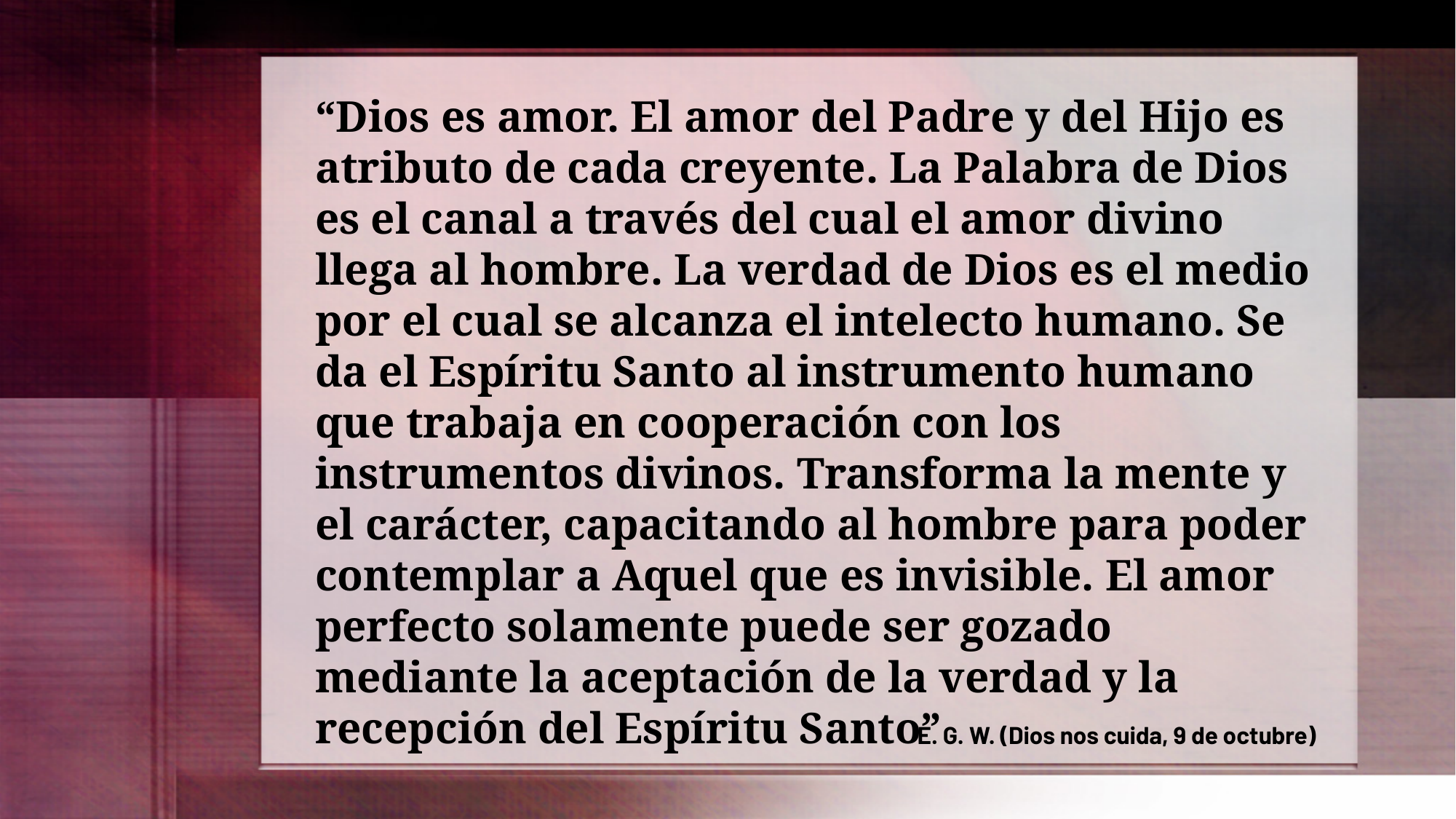

“Dios es amor. El amor del Padre y del Hijo es atributo de cada creyente. La Palabra de Dios es el canal a través del cual el amor divino llega al hombre. La verdad de Dios es el medio por el cual se alcanza el intelecto humano. Se da el Espíritu Santo al instrumento humano que trabaja en cooperación con los instrumentos divinos. Transforma la mente y el carácter, capacitando al hombre para poder contemplar a Aquel que es invisible. El amor perfecto solamente puede ser gozado mediante la aceptación de la verdad y la recepción del Espíritu Santo”
E. G. W. (Dios nos cuida, 9 de octubre)